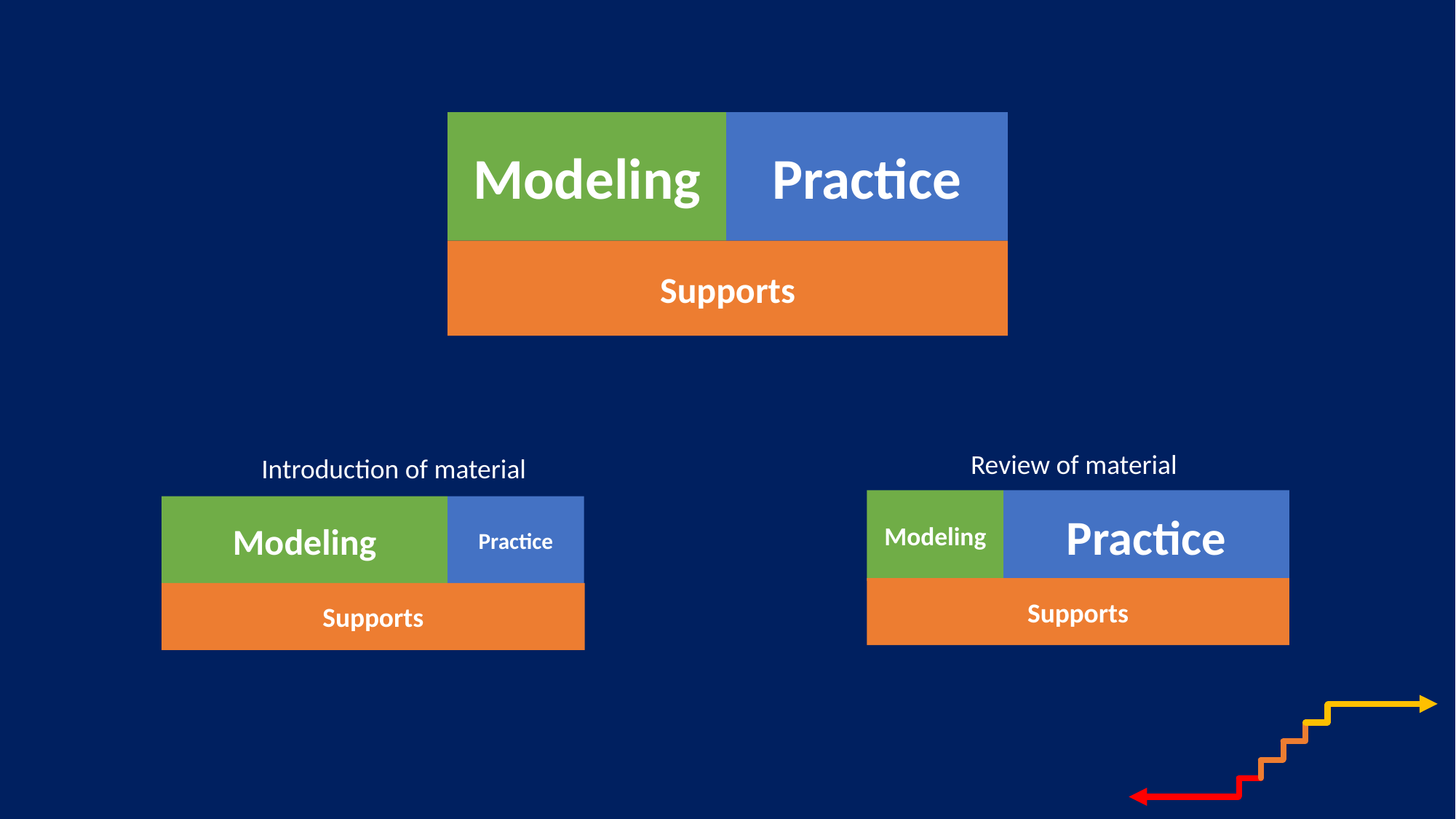

Modeling, Practice, Supports
Modeling
Practice
Supports
Review of material
Modeling
Practice
Supports
Introduction of material
Practice
Modeling
Supports